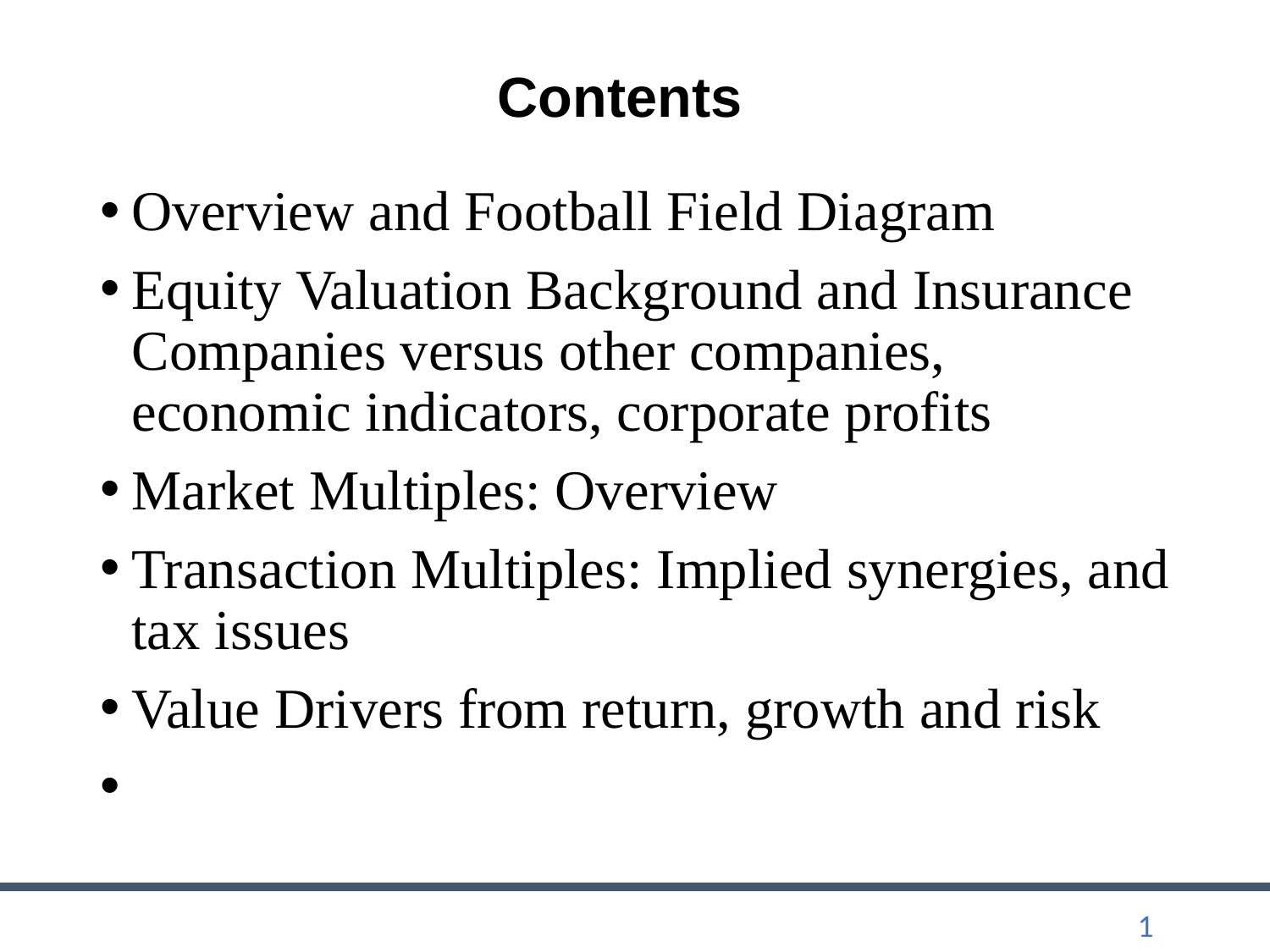

# Contents
Overview and Football Field Diagram
Equity Valuation Background and Insurance Companies versus other companies, economic indicators, corporate profits
Market Multiples: Overview
Transaction Multiples: Implied synergies, and tax issues
Value Drivers from return, growth and risk

1